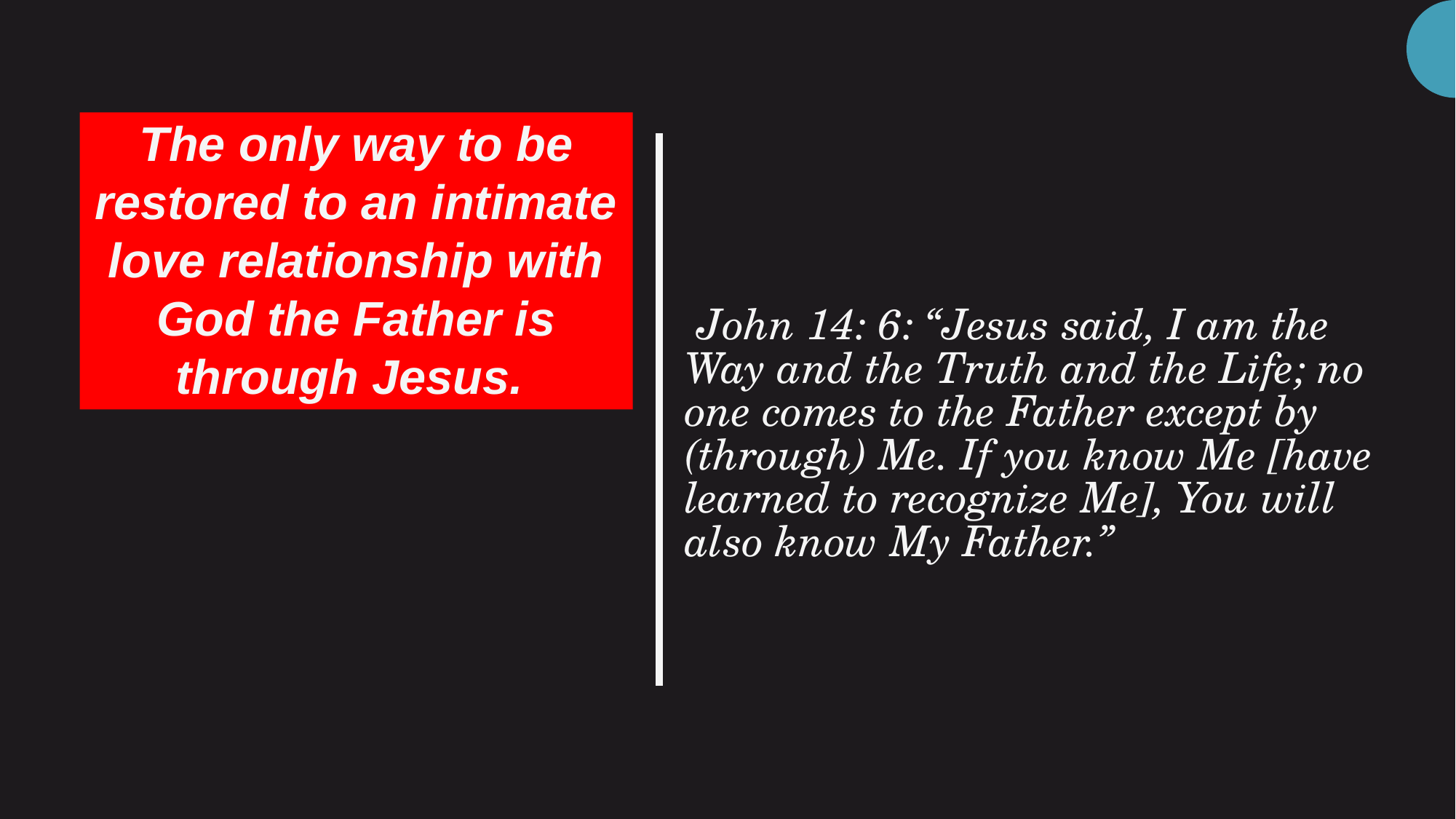

# John 14: 6: “Jesus said, I am the Way and the Truth and the Life; no one comes to the Father except by (through) Me. If you know Me [have learned to recognize Me], You will also know My Father.”
The only way to be restored to an intimate love relationship with God the Father is through Jesus.